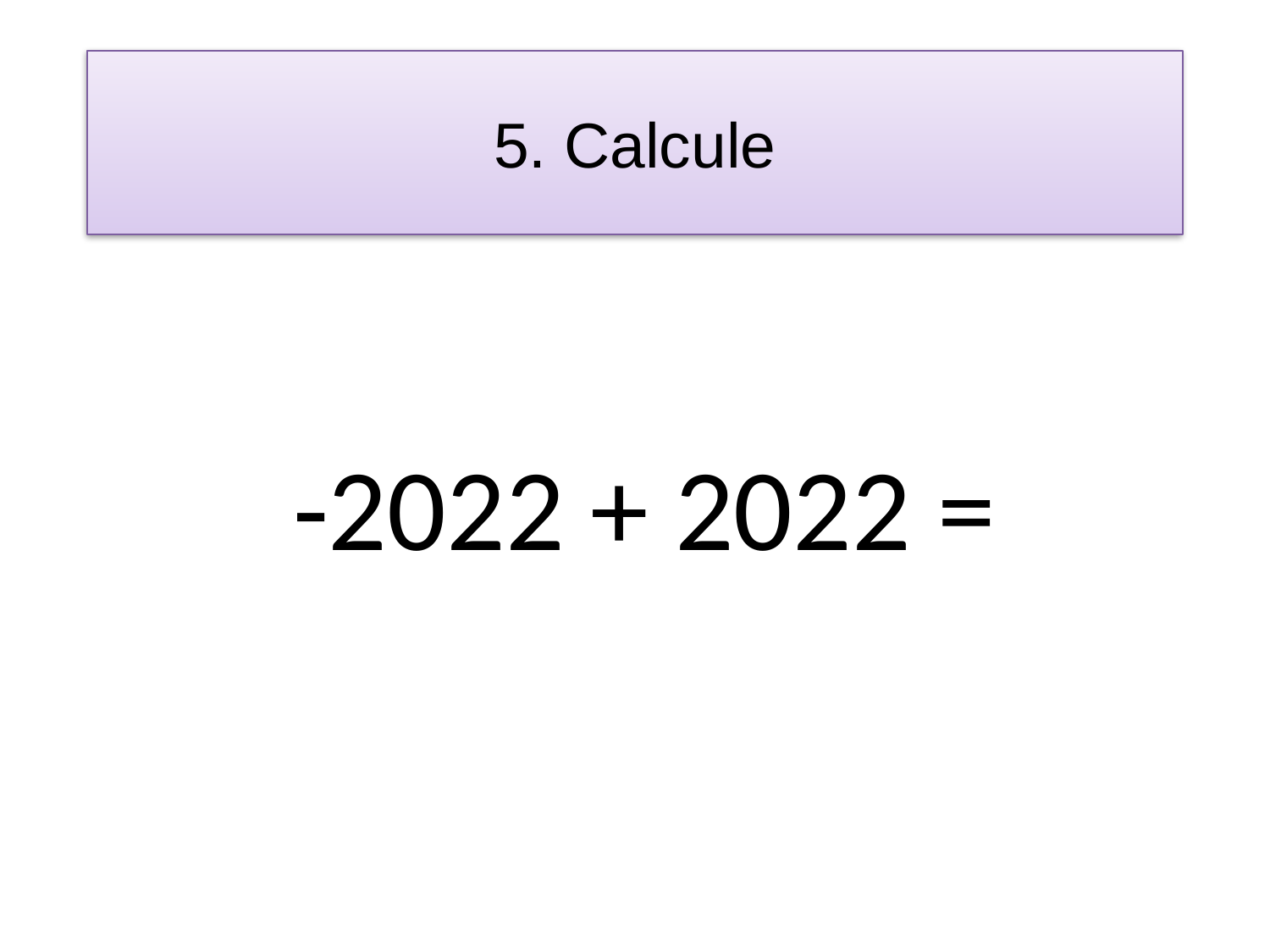

# 5. Calcule
-2022 + 2022 =